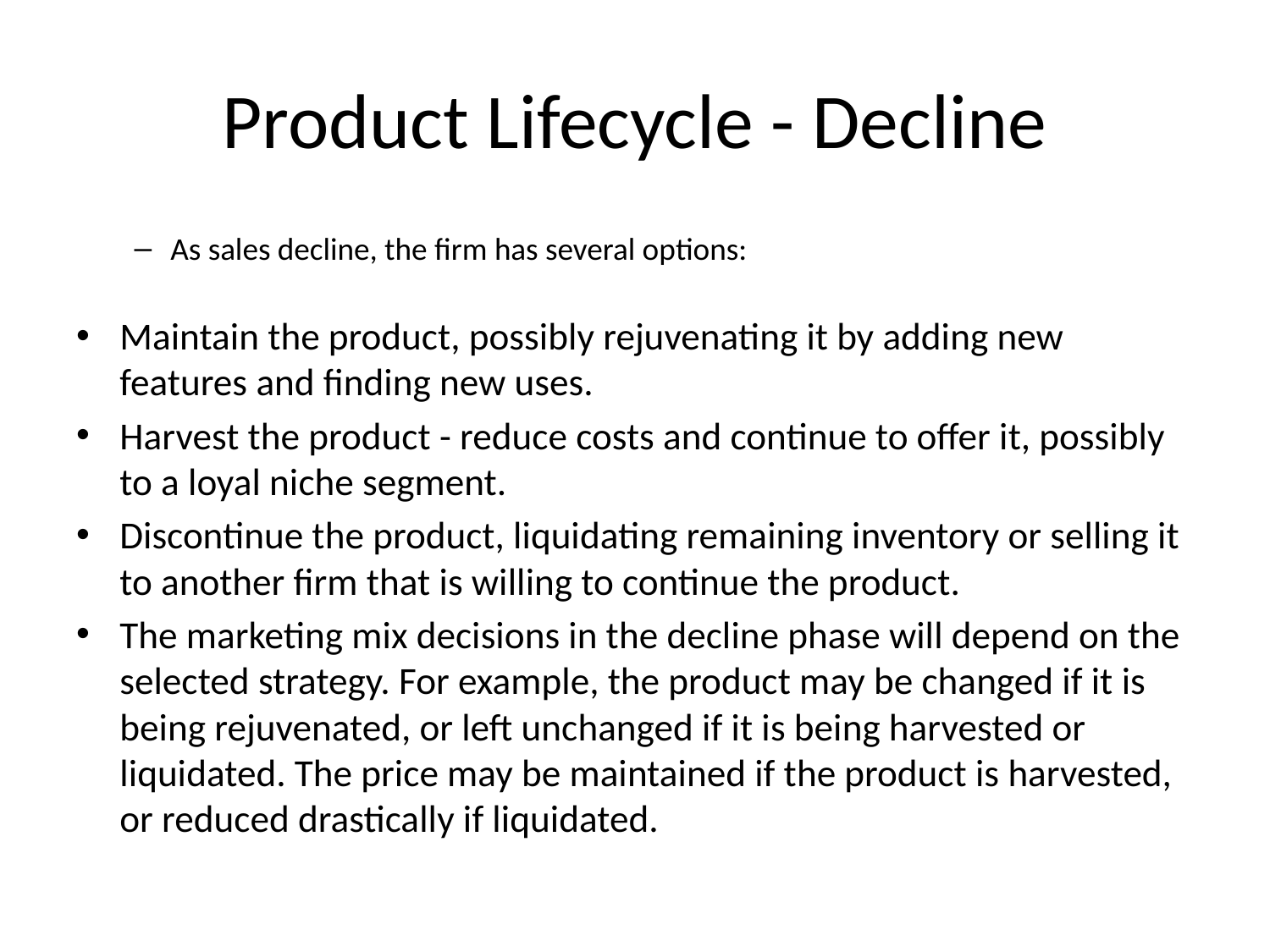

# Product Lifecycle - Decline
As sales decline, the firm has several options:
Maintain the product, possibly rejuvenating it by adding new features and finding new uses.
Harvest the product - reduce costs and continue to offer it, possibly to a loyal niche segment.
Discontinue the product, liquidating remaining inventory or selling it to another firm that is willing to continue the product.
The marketing mix decisions in the decline phase will depend on the selected strategy. For example, the product may be changed if it is being rejuvenated, or left unchanged if it is being harvested or liquidated. The price may be maintained if the product is harvested, or reduced drastically if liquidated.